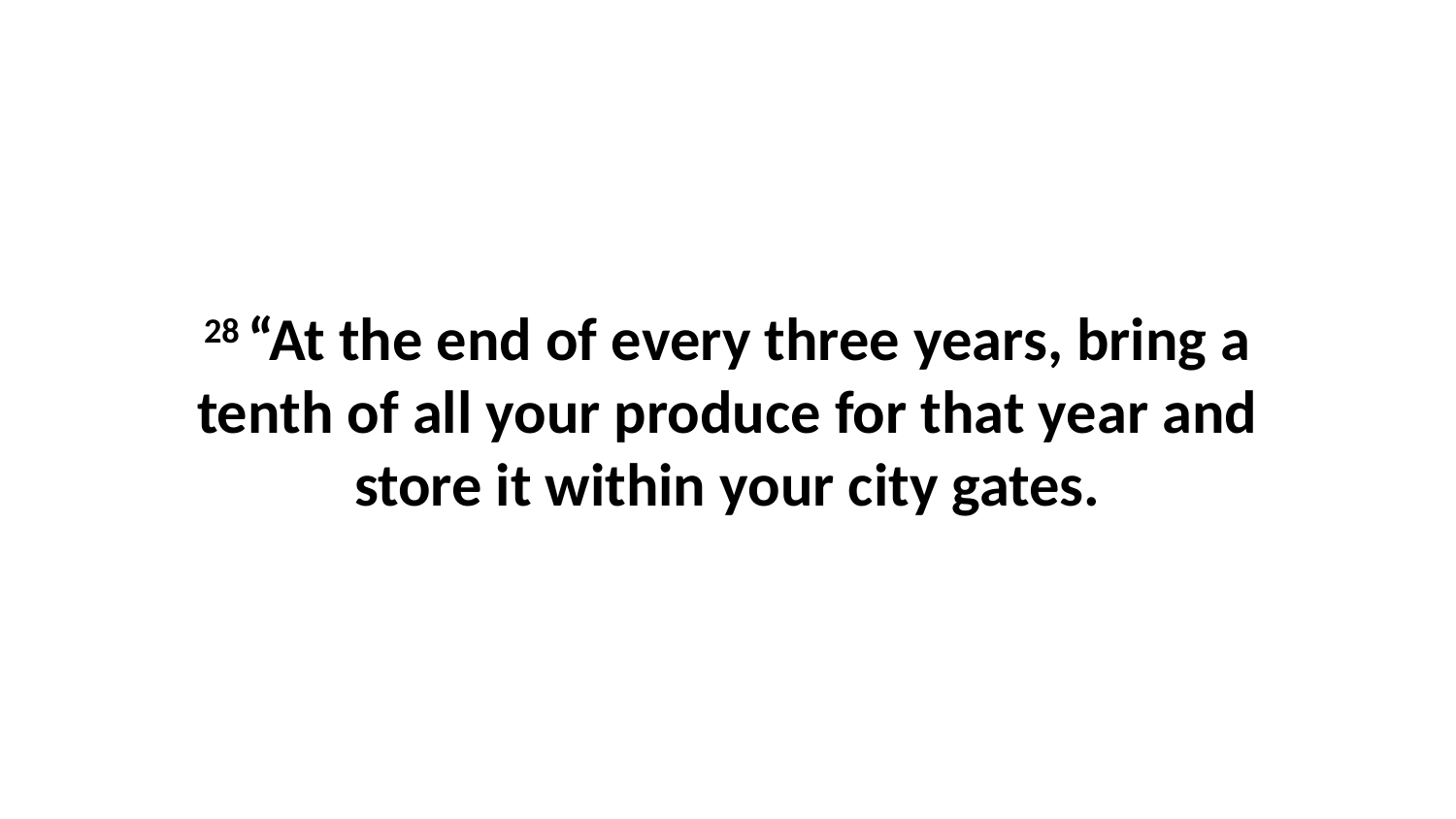

28 “At the end of every three years, bring a tenth of all your produce for that year and store it within your city gates.